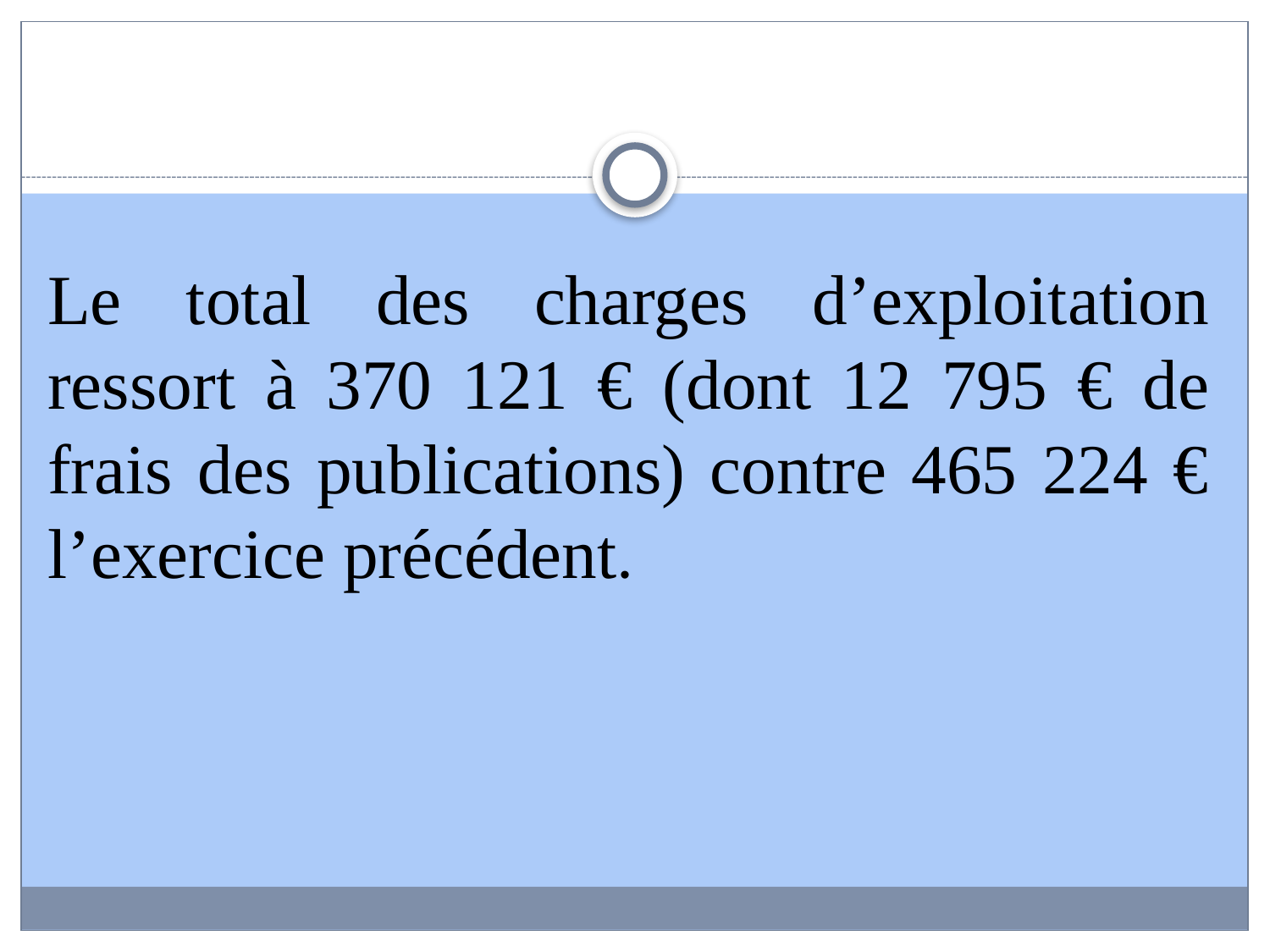

Le total des charges d’exploitation ressort à 370 121 € (dont 12 795 € de frais des publications) contre 465 224 € l’exercice précédent.